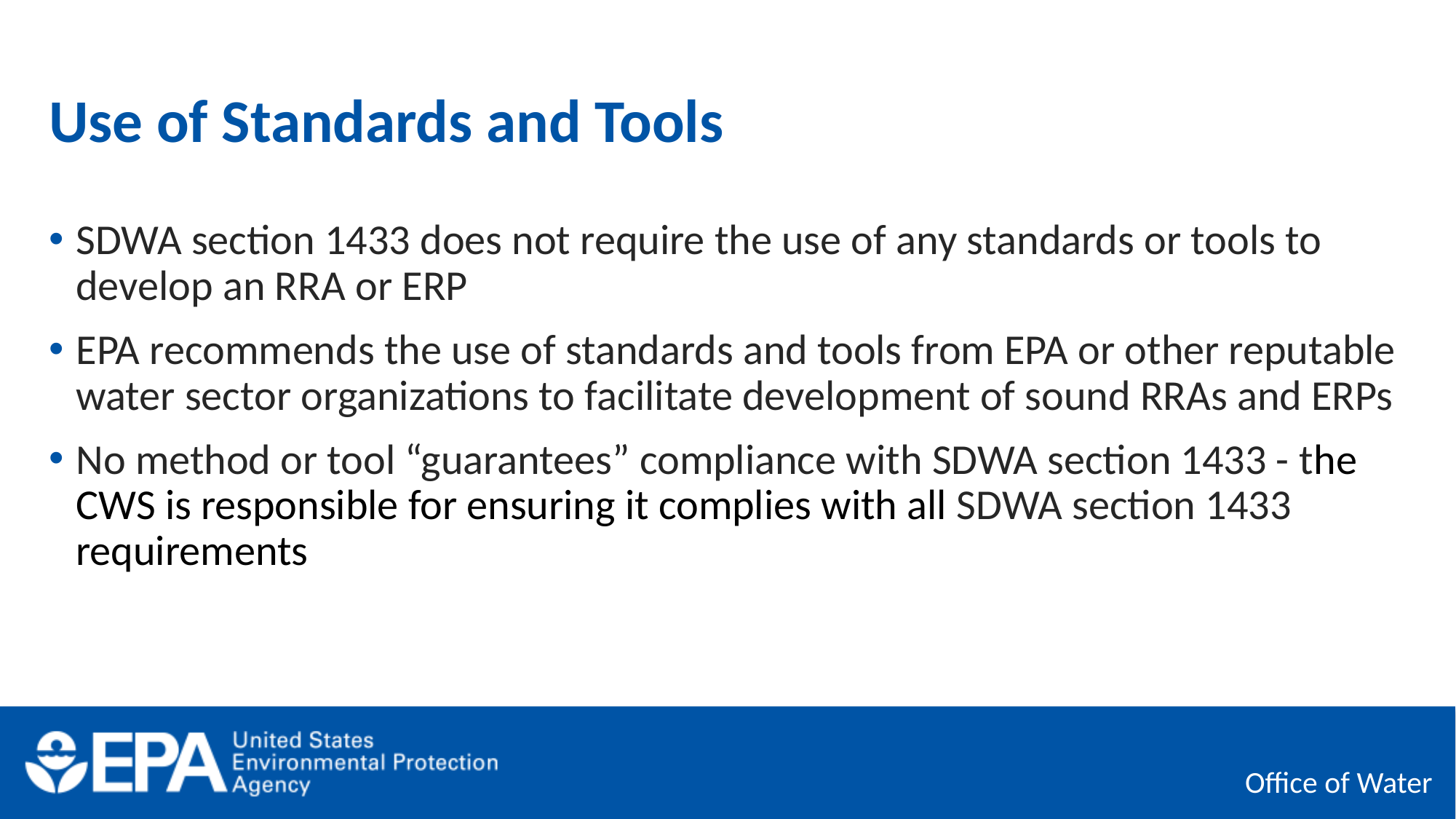

# Use of Standards and Tools
SDWA section 1433 does not require the use of any standards or tools to develop an RRA or ERP
EPA recommends the use of standards and tools from EPA or other reputable water sector organizations to facilitate development of sound RRAs and ERPs
No method or tool “guarantees” compliance with SDWA section 1433 - the CWS is responsible for ensuring it complies with all SDWA section 1433 requirements